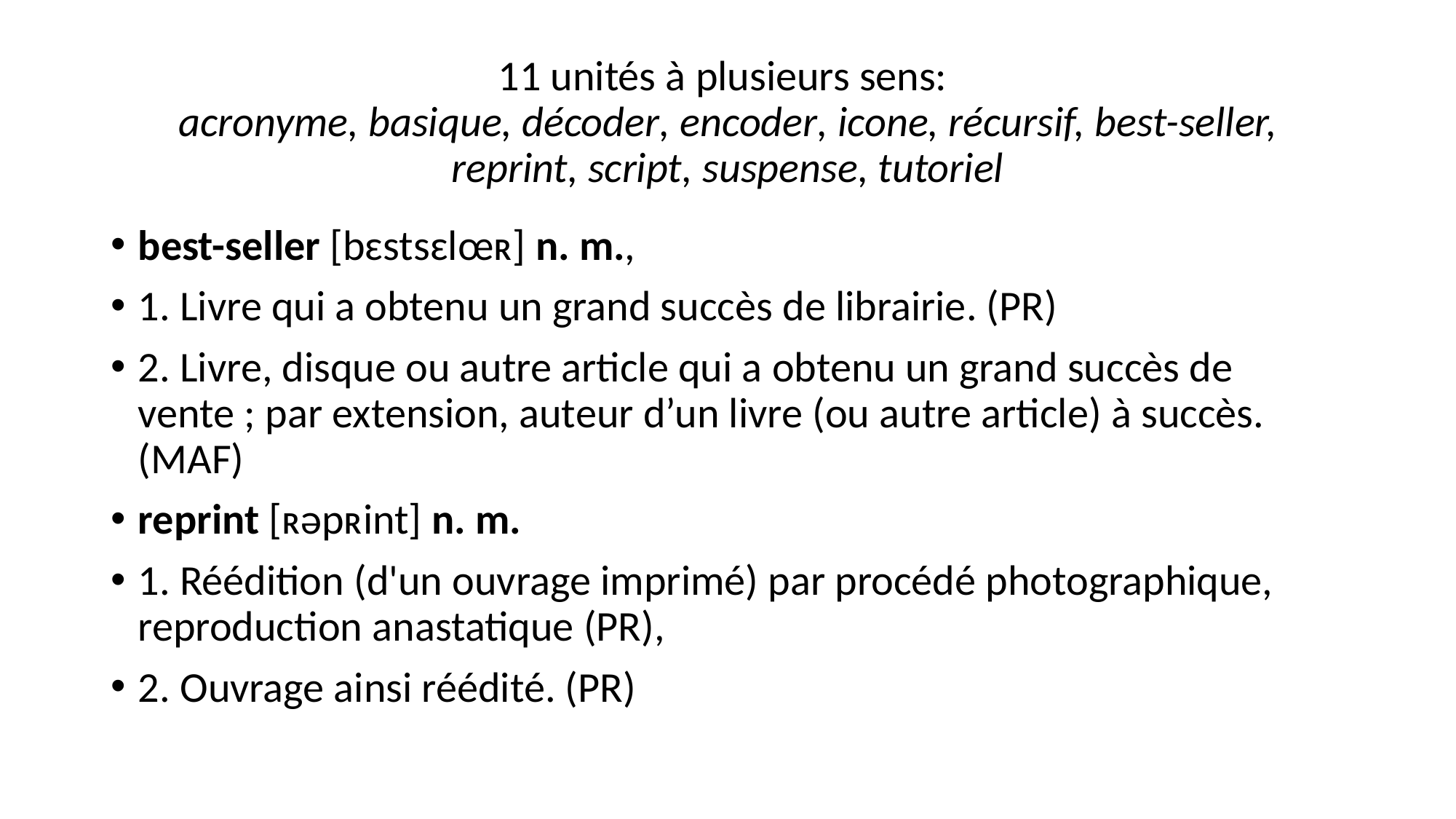

# 11 unités à plusieurs sens: acronyme, basique, décoder, encoder, icone, récursif, best-seller, reprint, script, suspense, tutoriel
best-seller [bɛstsɛlœʀ] n. m.,
1. Livre qui a obtenu un grand succès de librairie. (PR)
2. Livre, disque ou autre article qui a obtenu un grand succès de vente ; par extension, auteur d’un livre (ou autre article) à succès. (MAF)
reprint [ʀǝpʀint] n. m.
1. Réédition (d'un ouvrage imprimé) par procédé photographique, reproduction anastatique (PR),
2. Ouvrage ainsi réédité. (PR)